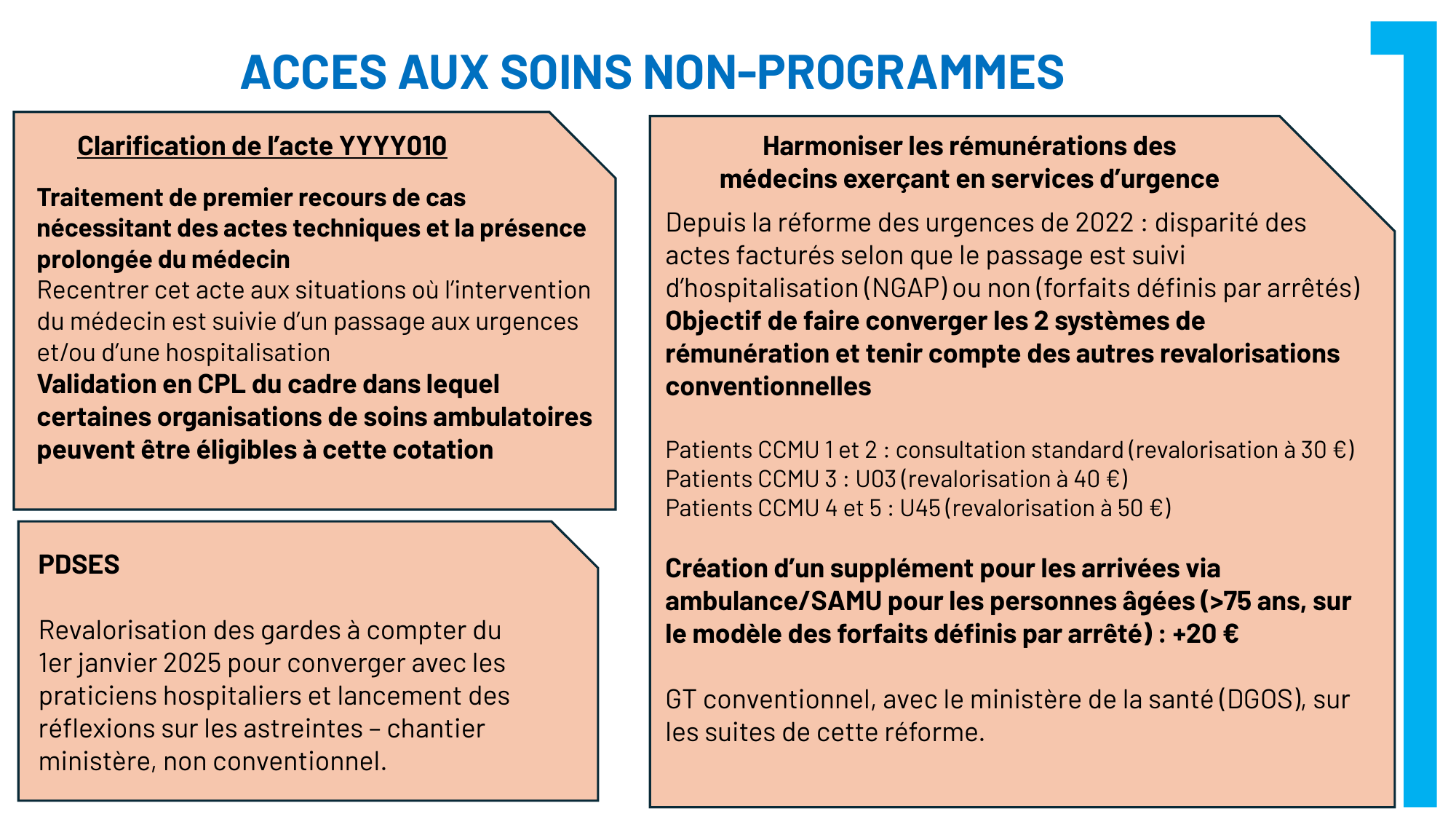

ACCES AUX SOINS NON-PROGRAMMES

Clarification de l’acte YYYY010

Harmoniser les rémunérations des médecins exerçant en services d’urgence
Traitement de premier recours de cas nécessitant des actes techniques et la présence prolongée du médecin
Recentrer cet acte aux situations où l’intervention du médecin est suivie d’un passage aux urgences et/ou d’une hospitalisation
Validation en CPL du cadre dans lequel certaines organisations de soins ambulatoires peuvent être éligibles à cette cotation
Depuis la réforme des urgences de 2022 : disparité des actes facturés selon que le passage est suivi d’hospitalisation (NGAP) ou non (forfaits définis par arrêtés) Objectif de faire converger les 2 systèmes de rémunération et tenir compte des autres revalorisations conventionnelles

Patients CCMU 1 et 2 : consultation standard (revalorisation à 30 €)
Patients CCMU 3 : U03 (revalorisation à 40 €)
Patients CCMU 4 et 5 : U45 (revalorisation à 50 €)
Création d’un supplément pour les arrivées via ambulance/SAMU pour les personnes âgées (>75 ans, sur le modèle des forfaits définis par arrêté) : +20 €

GT conventionnel, avec le ministère de la santé (DGOS), sur les suites de cette réforme.

PDSES

Revalorisation des gardes à compter du 1er janvier 2025 pour converger avec les praticiens hospitaliers et lancement des réflexions sur les astreintes – chantier ministère, non conventionnel.